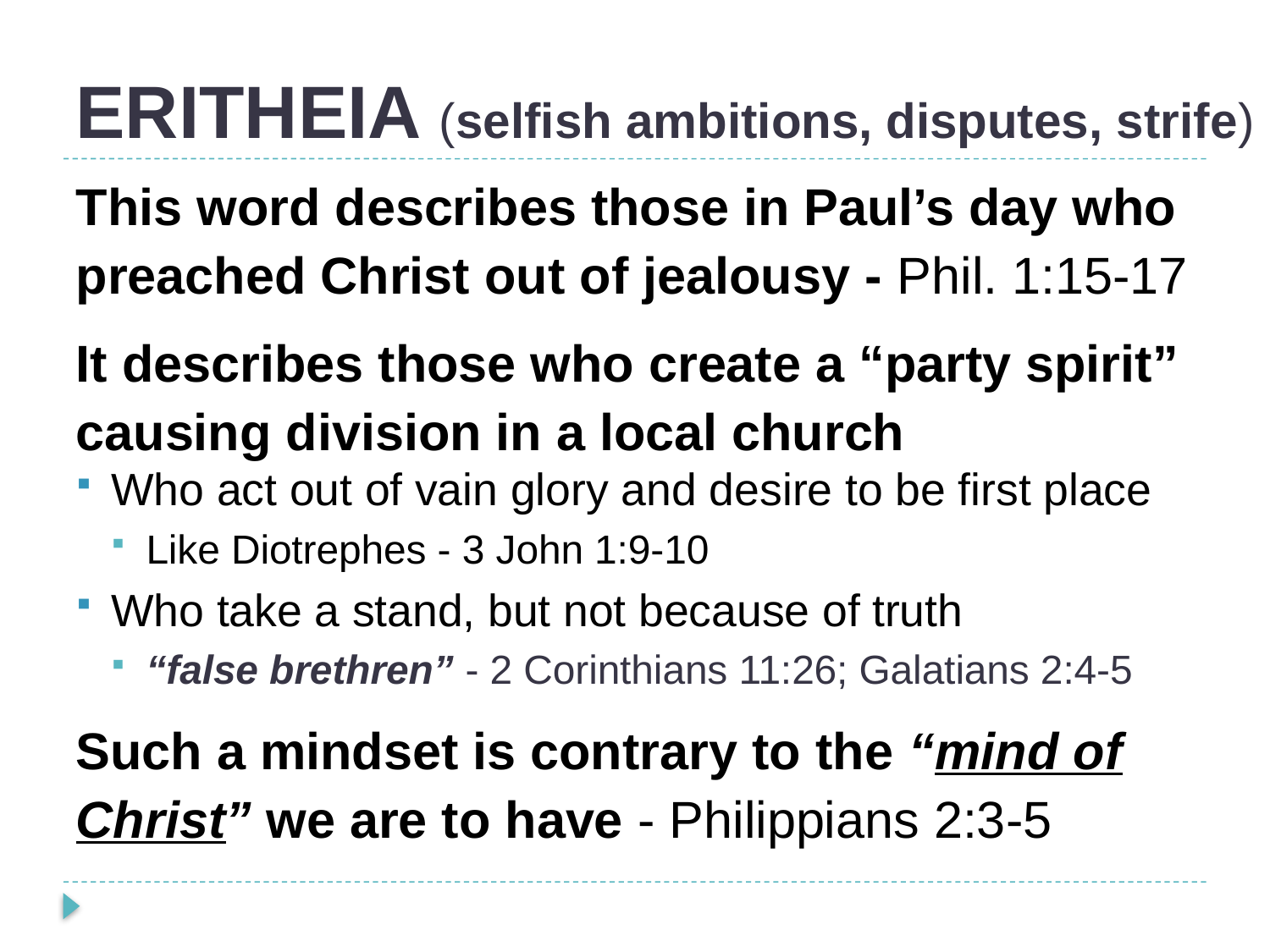

# ERITHEIA (selfish ambitions, disputes, strife)
This word describes those in Paul’s day who preached Christ out of jealousy - Phil. 1:15-17
It describes those who create a “party spirit” causing division in a local church
Who act out of vain glory and desire to be first place
Like Diotrephes - 3 John 1:9-10
Who take a stand, but not because of truth
“false brethren” - 2 Corinthians 11:26; Galatians 2:4-5
Such a mindset is contrary to the “mind of Christ” we are to have - Philippians 2:3-5